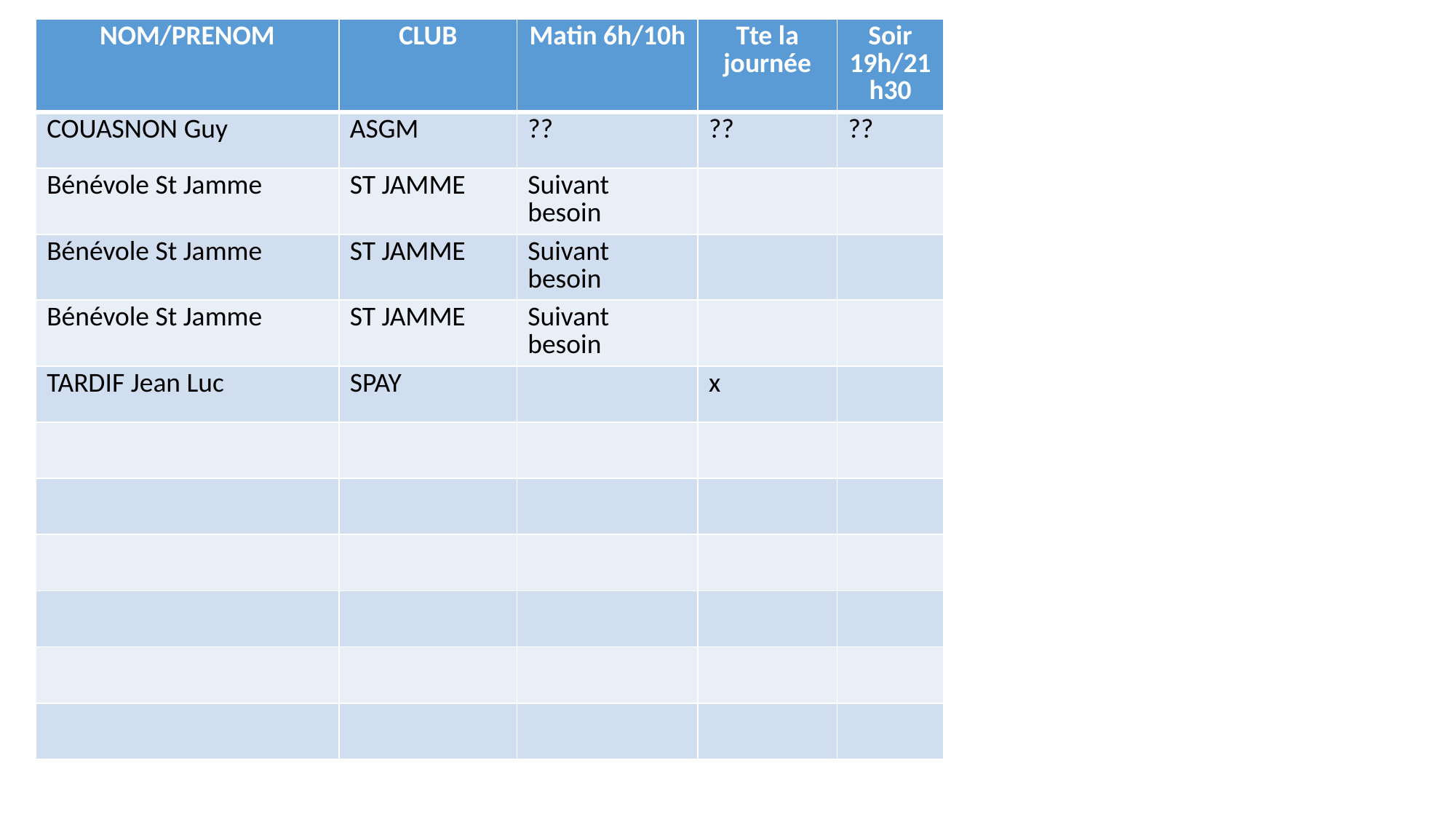

| NOM/PRENOM | CLUB | Matin 6h/10h | Tte la journée | Soir 19h/21h30 |
| --- | --- | --- | --- | --- |
| COUASNON Guy | ASGM | ?? | ?? | ?? |
| Bénévole St Jamme | ST JAMME | Suivant besoin |  |  |
| Bénévole St Jamme | ST JAMME | Suivant besoin |  |  |
| Bénévole St Jamme | ST JAMME | Suivant besoin |  |  |
| TARDIF Jean Luc | SPAY |  | x |  |
|  |  |  |  |  |
|  |  |  |  |  |
|  |  |  |  |  |
|  |  |  |  |  |
|  |  |  |  |  |
|  |  |  |  |  |